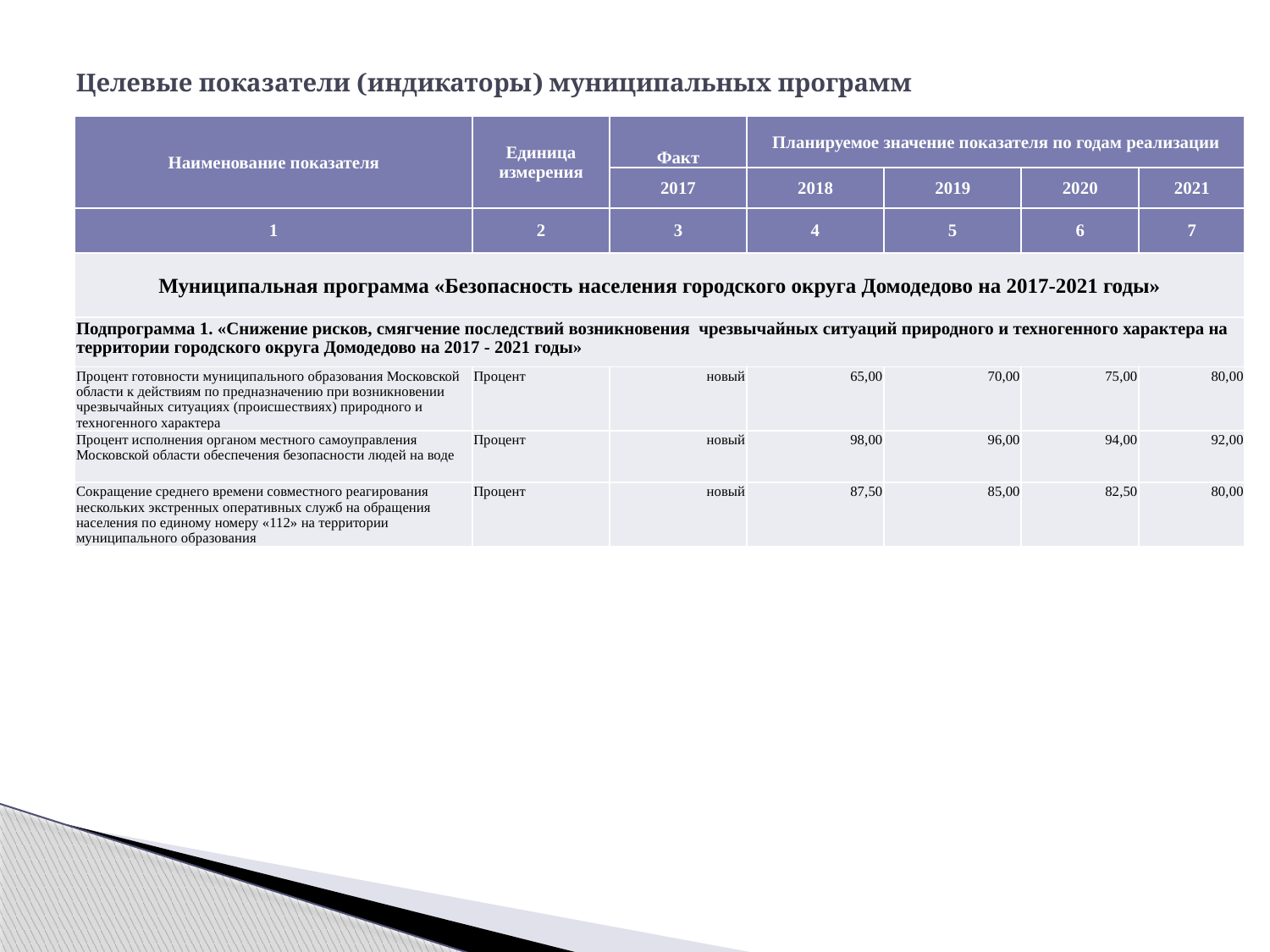

# Целевые показатели (индикаторы) муниципальных программ
| Наименование показателя | Единица измерения | Факт | Планируемое значение показателя по годам реализации |  |  |  |
| --- | --- | --- | --- | --- | --- | --- |
|  |  | 2017 | 2018 | 2019 | 2020 | 2021 |
| 1 | 2 | 3 | 4 | 5 | 6 | 7 |
| Муниципальная программа «Безопасность населения городского округа Домодедово на 2017-2021 годы» |  |  |  |  |  |  |
| Подпрограмма 1. «Снижение рисков, смягчение последствий возникновения чрезвычайных ситуаций природного и техногенного характера на территории городского округа Домодедово на 2017 - 2021 годы» |  |  |  |  |  |  |
| Процент готовности муниципального образования Московской области к действиям по предназначению при возникновении чрезвычайных ситуациях (происшествиях) природного и техногенного характера | Процент | новый | 65,00 | 70,00 | 75,00 | 80,00 |
| Процент исполнения органом местного самоуправления Московской области обеспечения безопасности людей на воде | Процент | новый | 98,00 | 96,00 | 94,00 | 92,00 |
| Сокращение среднего времени совместного реагирования нескольких экстренных оперативных служб на обращения населения по единому номеру «112» на территории муниципального образования | Процент | новый | 87,50 | 85,00 | 82,50 | 80,00 |